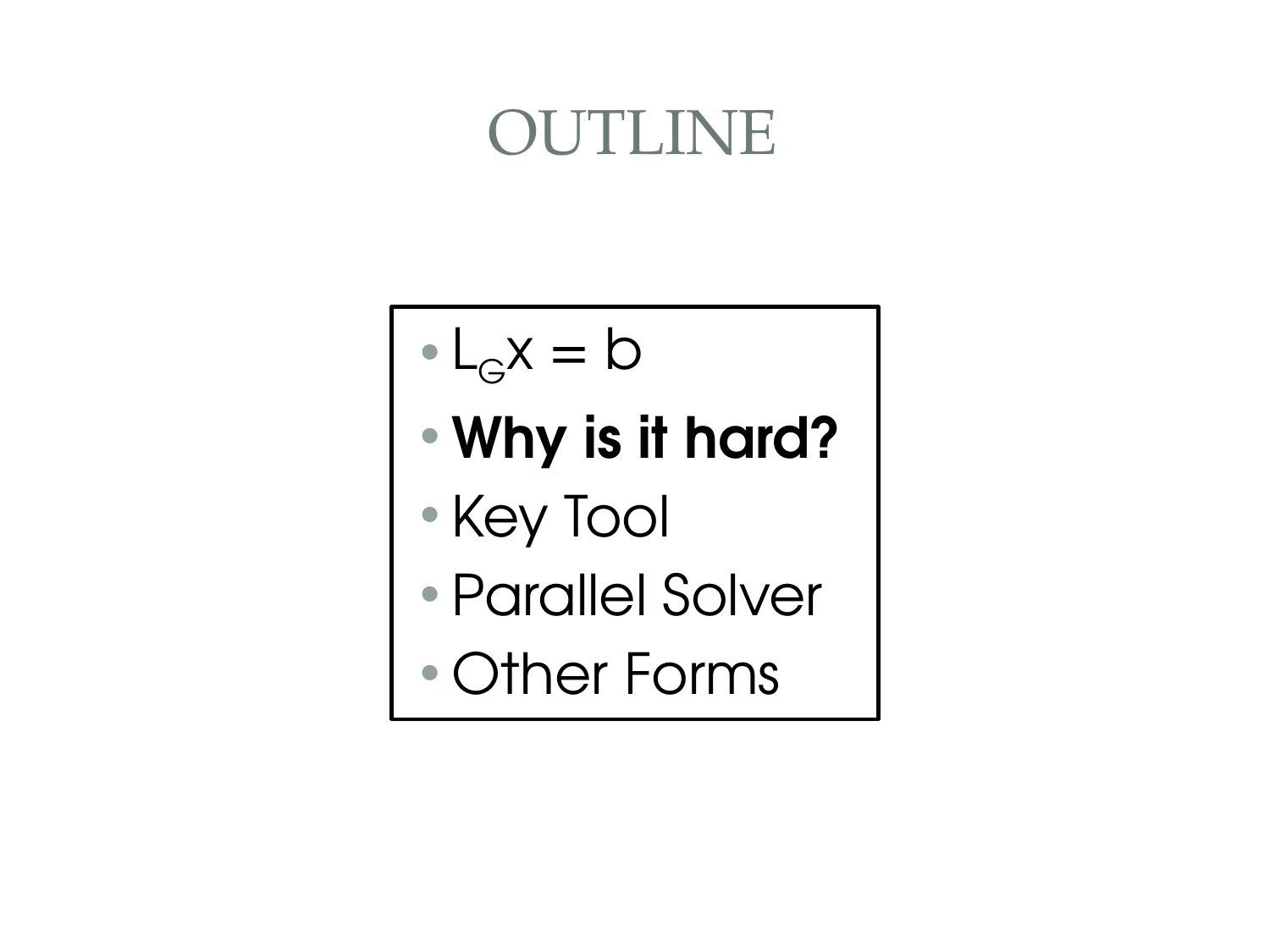

# Outline
LGx = b
Why is it hard?
Key Tool
Parallel Solver
Other Forms